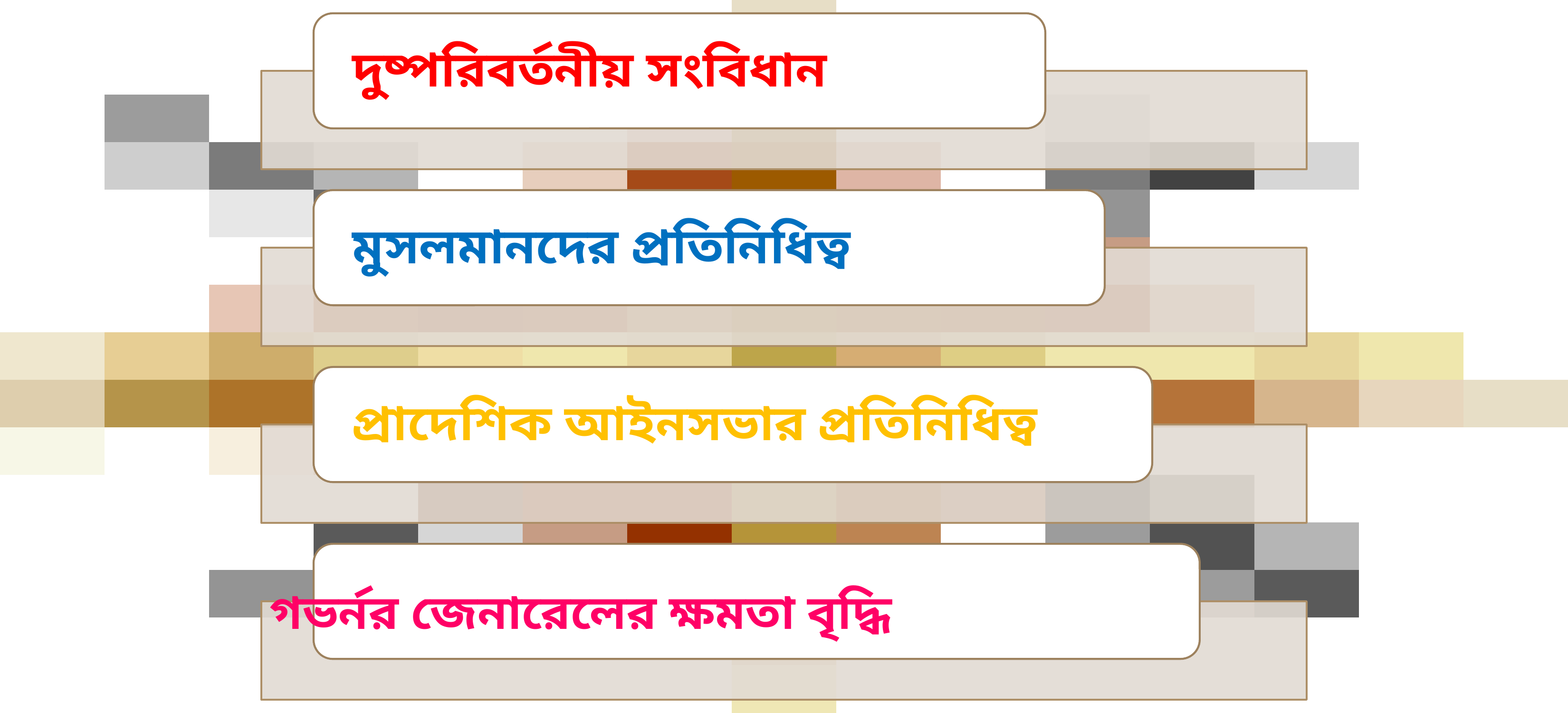

দুষ্পরিবর্তনীয় সংবিধান
মুসলমানদের প্রতিনিধিত্ব
প্রাদেশিক আইনসভার প্রতিনিধিত্ব

গভর্নর জেনারেলের ক্ষমতা বৃদ্ধি